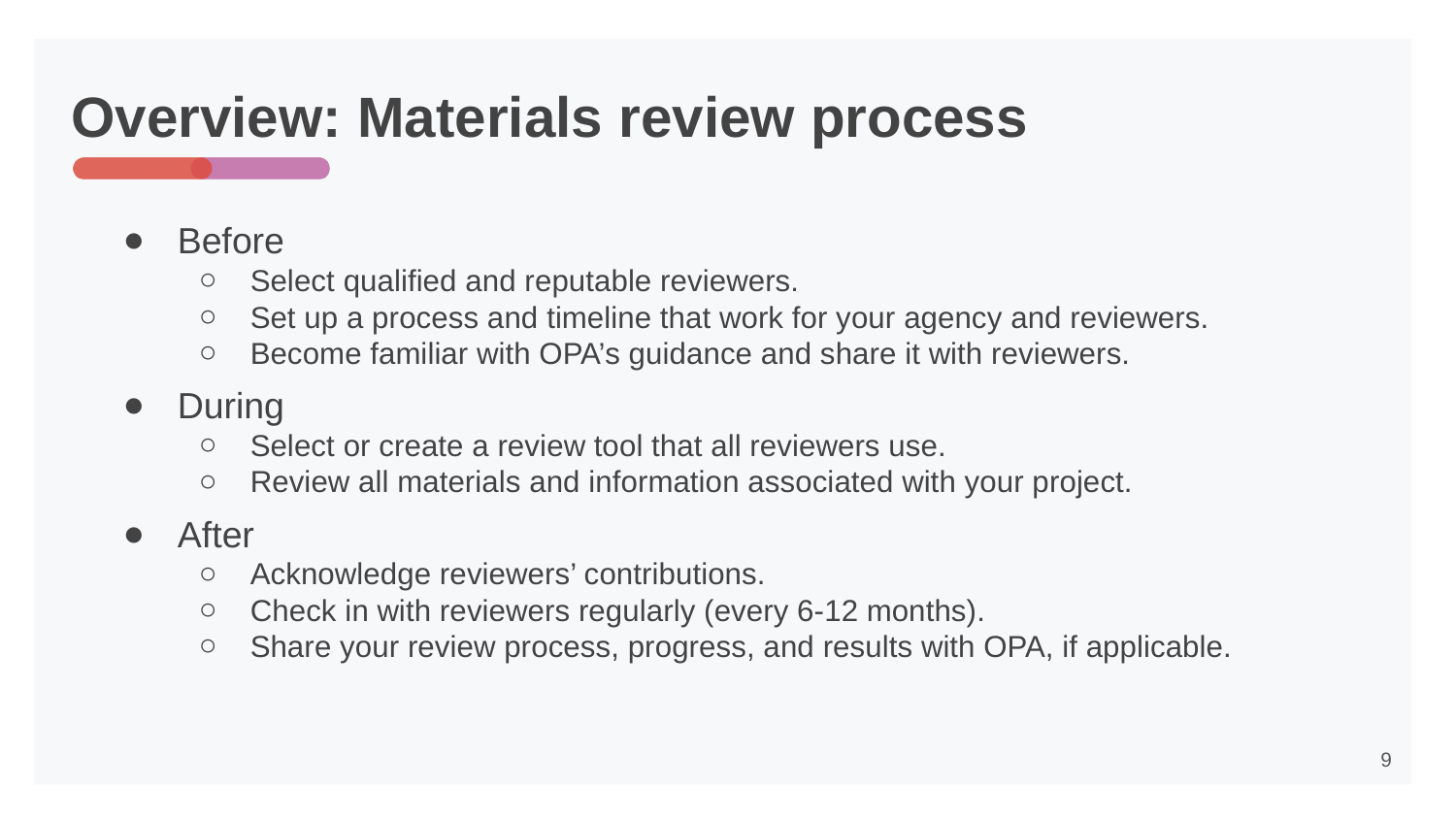

# Overview: Materials review process
Before
Select qualified and reputable reviewers.
Set up a process and timeline that work for your agency and reviewers.
Become familiar with OPA’s guidance and share it with reviewers.
During
Select or create a review tool that all reviewers use.
Review all materials and information associated with your project.
After
Acknowledge reviewers’ contributions.
Check in with reviewers regularly (every 6-12 months).
Share your review process, progress, and results with OPA, if applicable.
9